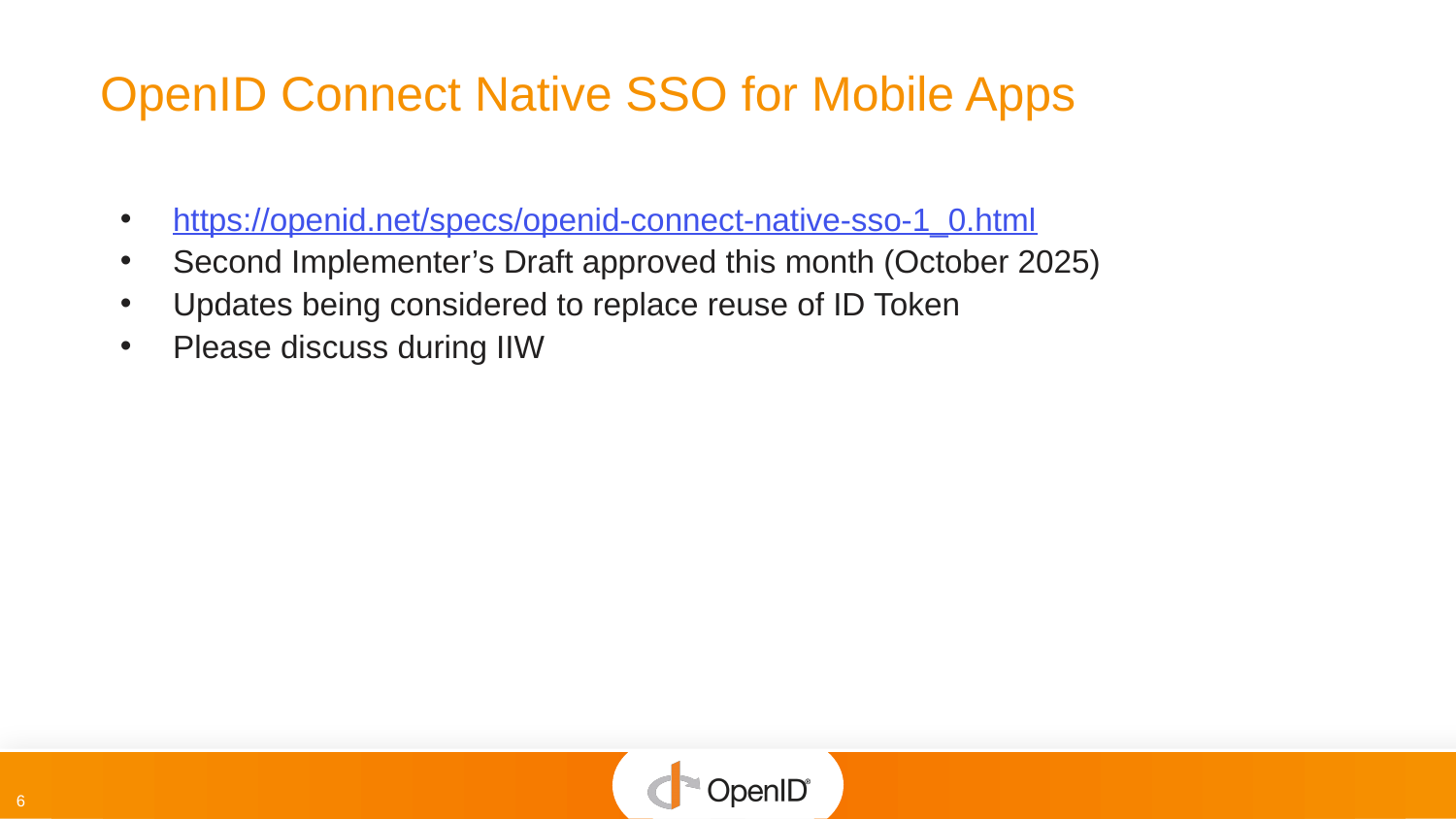

# OpenID Connect Native SSO for Mobile Apps
https://openid.net/specs/openid-connect-native-sso-1_0.html
Second Implementer’s Draft approved this month (October 2025)
Updates being considered to replace reuse of ID Token
Please discuss during IIW